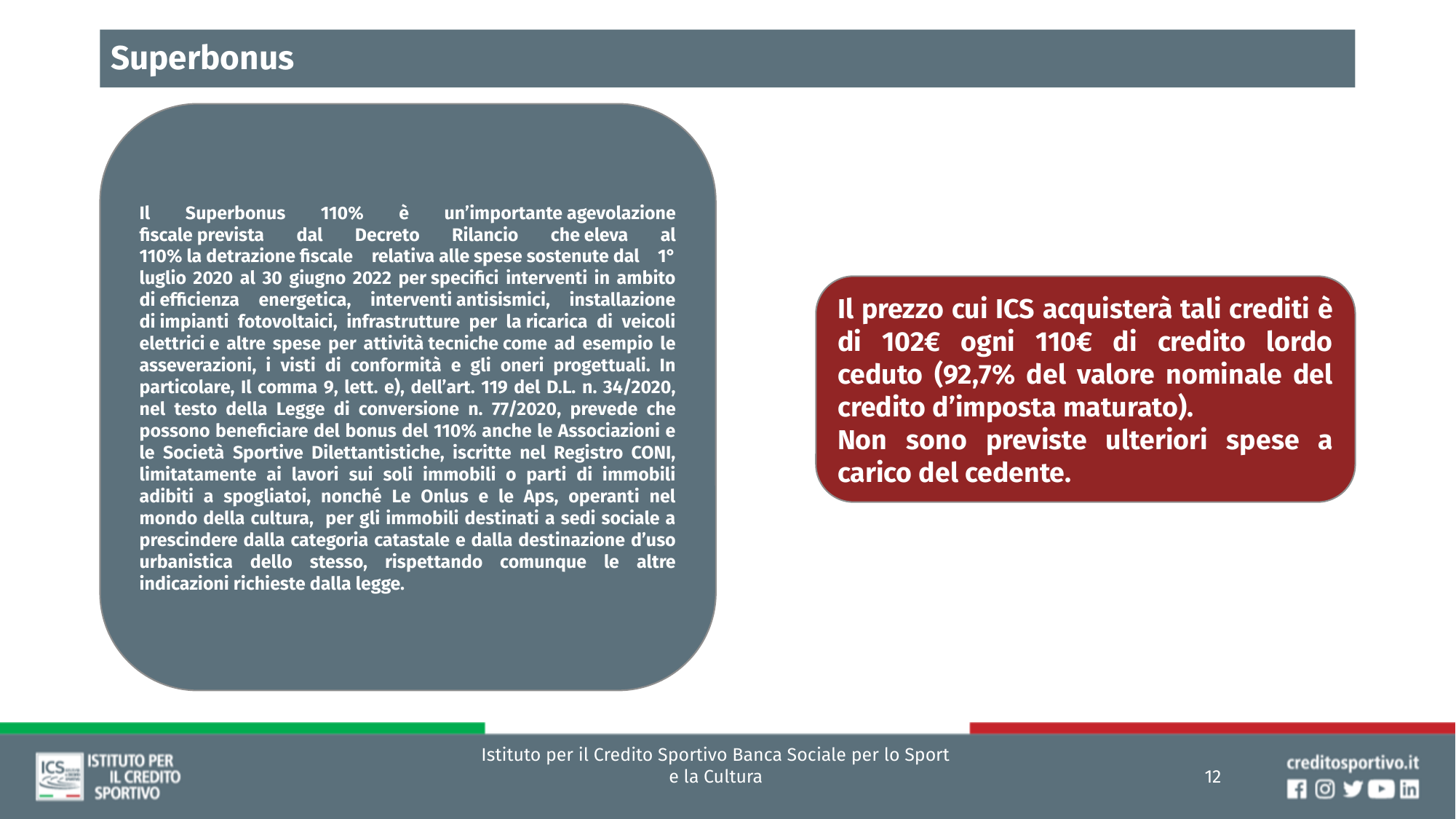

# Superbonus
Il Superbonus 110% è un’importante agevolazione fiscale prevista dal Decreto Rilancio che eleva al 110% la detrazione fiscale relativa alle spese sostenute dal 1° luglio 2020 al 30 giugno 2022 per specifici interventi in ambito di efficienza energetica, interventi antisismici, installazione di impianti fotovoltaici, infrastrutture per la ricarica di veicoli elettrici e altre spese per attività tecniche come ad esempio le asseverazioni, i visti di conformità e gli oneri progettuali. In particolare, Il comma 9, lett. e), dell’art. 119 del D.L. n. 34/2020, nel testo della Legge di conversione n. 77/2020, prevede che possono beneficiare del bonus del 110% anche le Associazioni e le Società Sportive Dilettantistiche, iscritte nel Registro CONI, limitatamente ai lavori sui soli immobili o parti di immobili adibiti a spogliatoi, nonché Le Onlus e le Aps, operanti nel mondo della cultura,  per gli immobili destinati a sedi sociale a prescindere dalla categoria catastale e dalla destinazione d’uso urbanistica dello stesso, rispettando comunque le altre indicazioni richieste dalla legge.
Il prezzo cui ICS acquisterà tali crediti è di 102€ ogni 110€ di credito lordo ceduto (92,7% del valore nominale del credito d’imposta maturato).
Non sono previste ulteriori spese a carico del cedente.
Istituto per il Credito Sportivo Banca Sociale per lo Sport e la Cultura
12